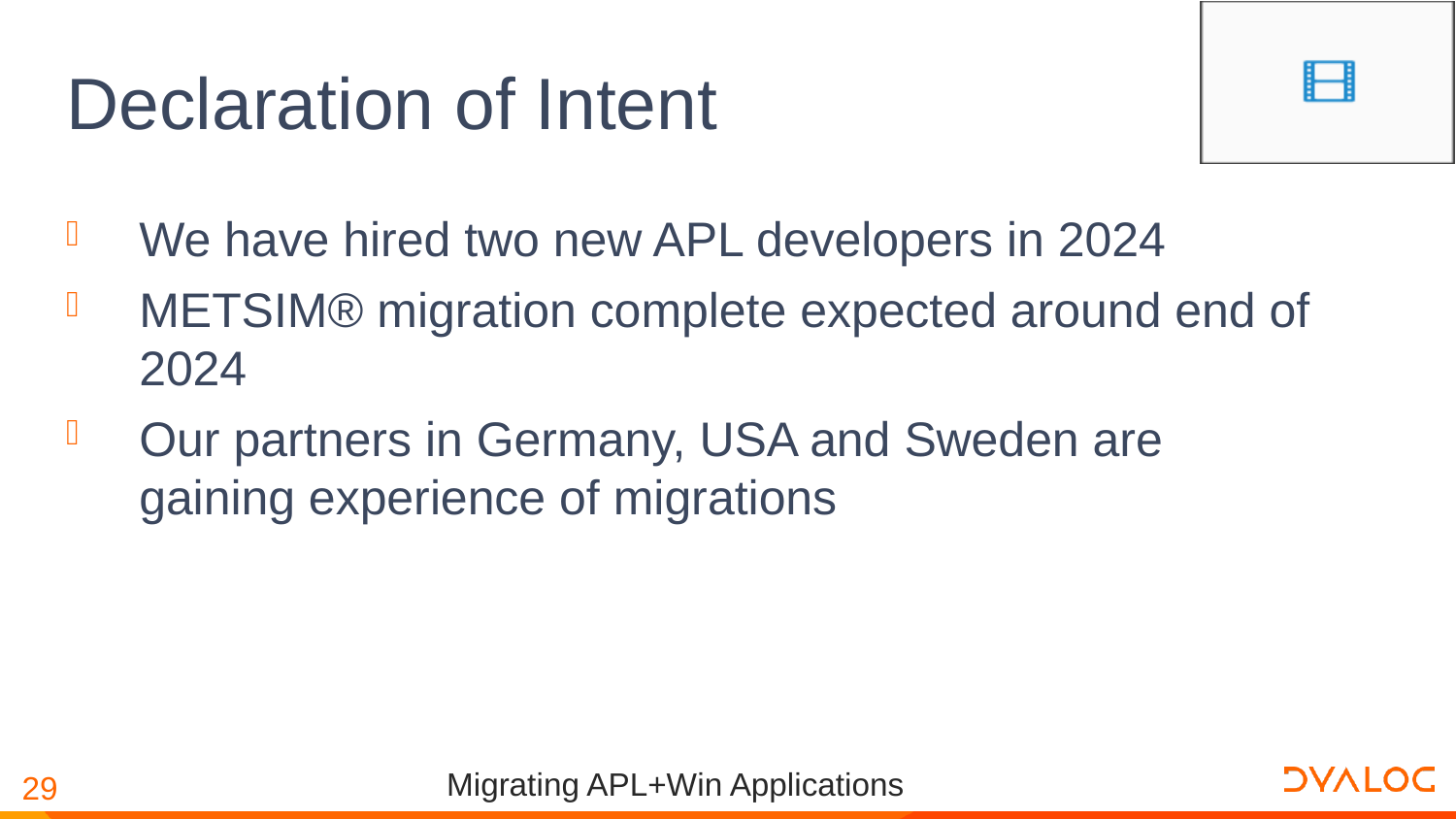

# Declaration of Intent
We have hired two new APL developers in 2024
METSIM® migration complete expected around end of 2024
Our partners in Germany, USA and Sweden are gaining experience of migrations